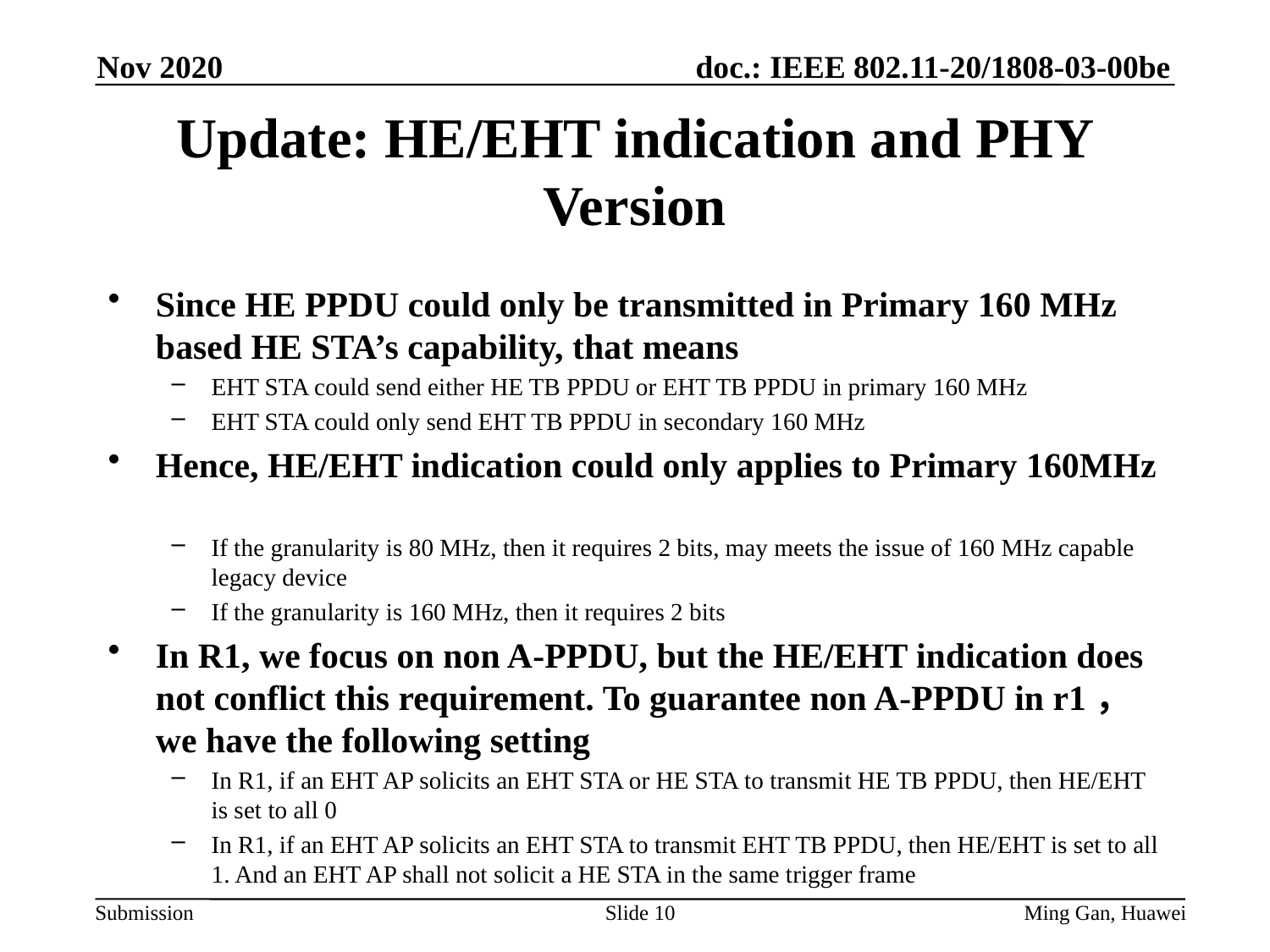

Nov 2020
# Update: HE/EHT indication and PHY Version
Since HE PPDU could only be transmitted in Primary 160 MHz based HE STA’s capability, that means
EHT STA could send either HE TB PPDU or EHT TB PPDU in primary 160 MHz
EHT STA could only send EHT TB PPDU in secondary 160 MHz
Hence, HE/EHT indication could only applies to Primary 160MHz
If the granularity is 80 MHz, then it requires 2 bits, may meets the issue of 160 MHz capable legacy device
If the granularity is 160 MHz, then it requires 2 bits
In R1, we focus on non A-PPDU, but the HE/EHT indication does not conflict this requirement. To guarantee non A-PPDU in r1，we have the following setting
In R1, if an EHT AP solicits an EHT STA or HE STA to transmit HE TB PPDU, then HE/EHT is set to all 0
In R1, if an EHT AP solicits an EHT STA to transmit EHT TB PPDU, then HE/EHT is set to all 1. And an EHT AP shall not solicit a HE STA in the same trigger frame
Slide 10
Ming Gan, Huawei